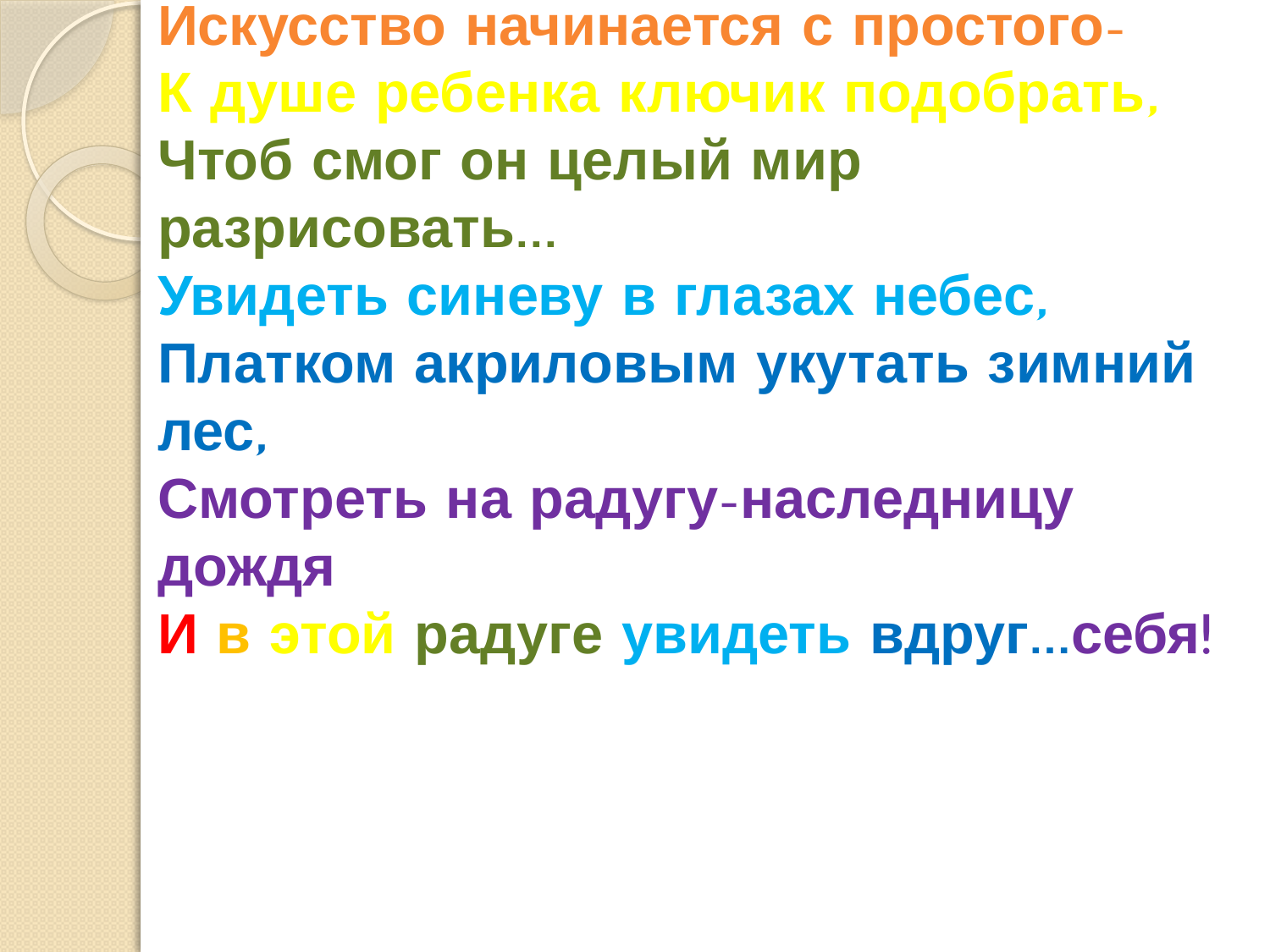

# Нет волшебства, нет чуда никакого, Искусство начинается с простого- К душе ребенка ключик подобрать, Чтоб смог он целый мир разрисовать... Увидеть синеву в глазах небес, Платком акриловым укутать зимний лес, Смотреть на радугу-наследницу дождя И в этой радуге увидеть вдруг…себя!